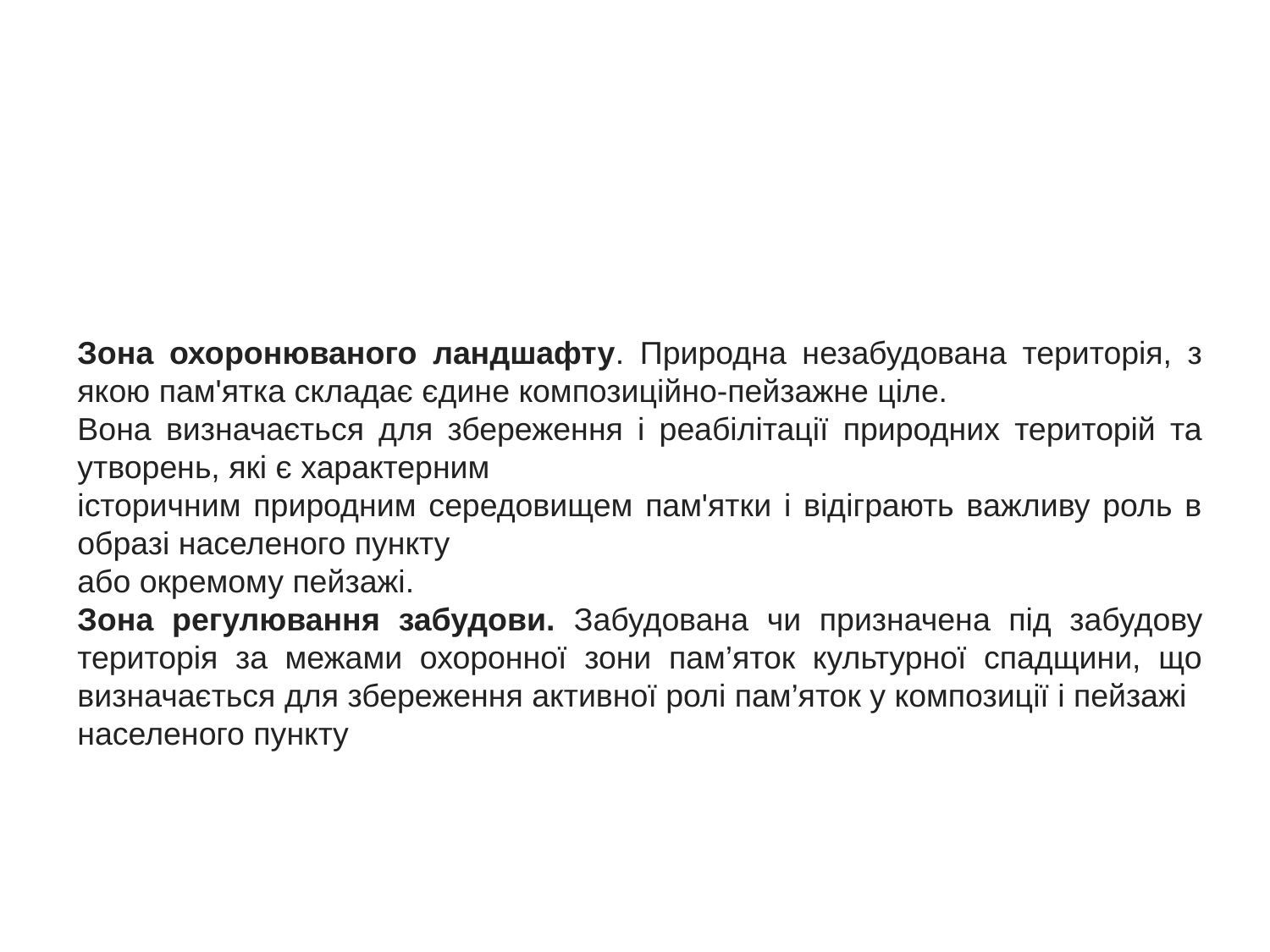

Зона охоронюваного ландшафту. Природна незабудована територія, з якою пам'ятка складає єдине композиційно-пейзажне ціле.
Вона визначається для збереження і реабілітації природних територій та утворень, які є характерним
історичним природним середовищем пам'ятки і відіграють важливу роль в образі населеного пункту
або окремому пейзажі.
Зона регулювання забудови. Забудована чи призначена під забудову територія за межами охоронної зони пам’яток культурної спадщини, що визначається для збереження активної ролі пам’яток у композиції і пейзажі
населеного пункту